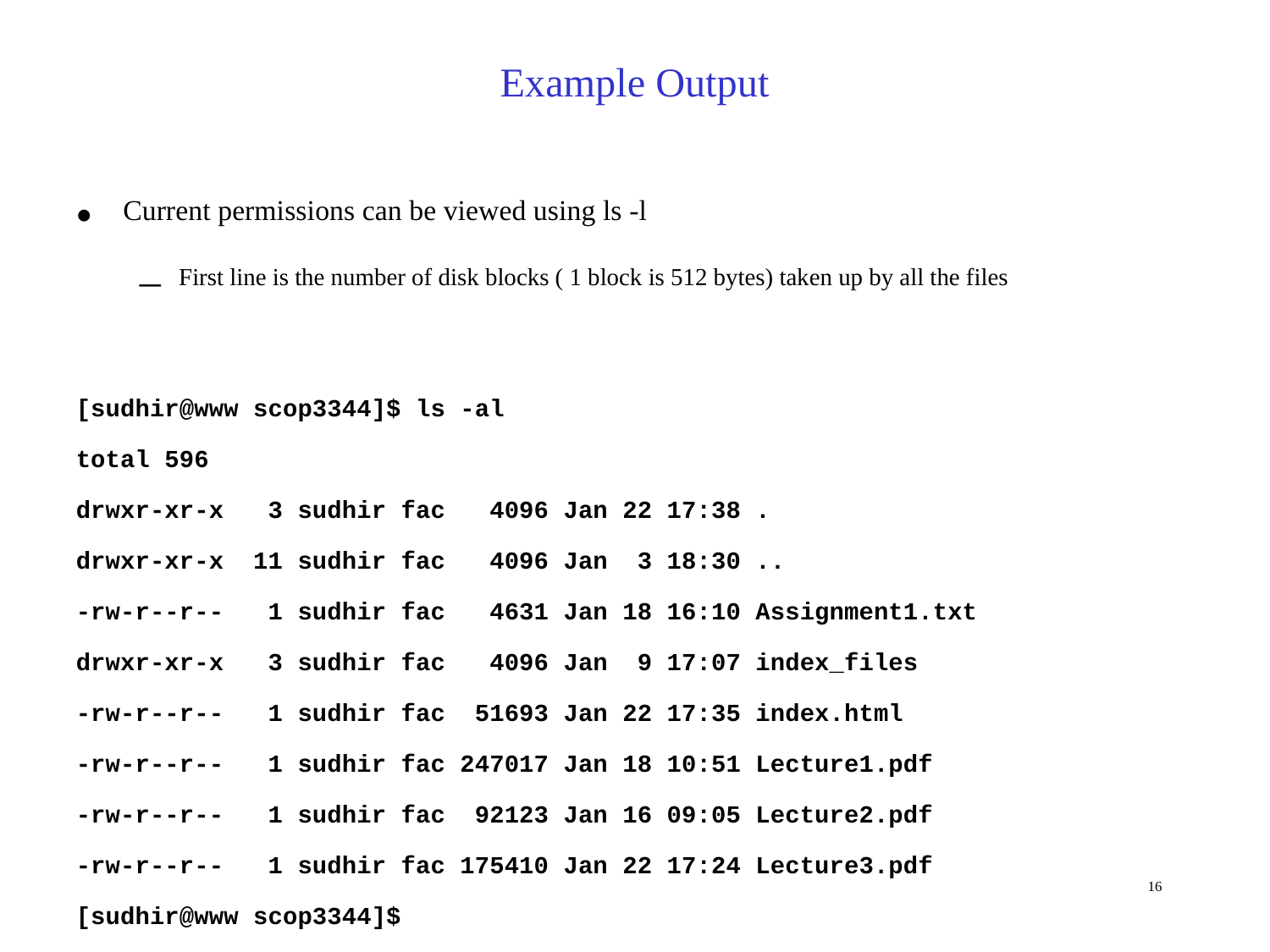

Example Output
Current permissions can be viewed using ls -l
First line is the number of disk blocks ( 1 block is 512 bytes) taken up by all the files

[sudhir@www scop3344]$ ls -al
total 596
drwxr-xr-x   3 sudhir fac   4096 Jan 22 17:38 .
drwxr-xr-x  11 sudhir fac   4096 Jan  3 18:30 ..
-rw-r--r--   1 sudhir fac   4631 Jan 18 16:10 Assignment1.txt
drwxr-xr-x   3 sudhir fac   4096 Jan  9 17:07 index_files
-rw-r--r--   1 sudhir fac  51693 Jan 22 17:35 index.html
-rw-r--r--   1 sudhir fac 247017 Jan 18 10:51 Lecture1.pdf
-rw-r--r--   1 sudhir fac  92123 Jan 16 09:05 Lecture2.pdf
-rw-r--r--   1 sudhir fac 175410 Jan 22 17:24 Lecture3.pdf
[sudhir@www scop3344]$
16